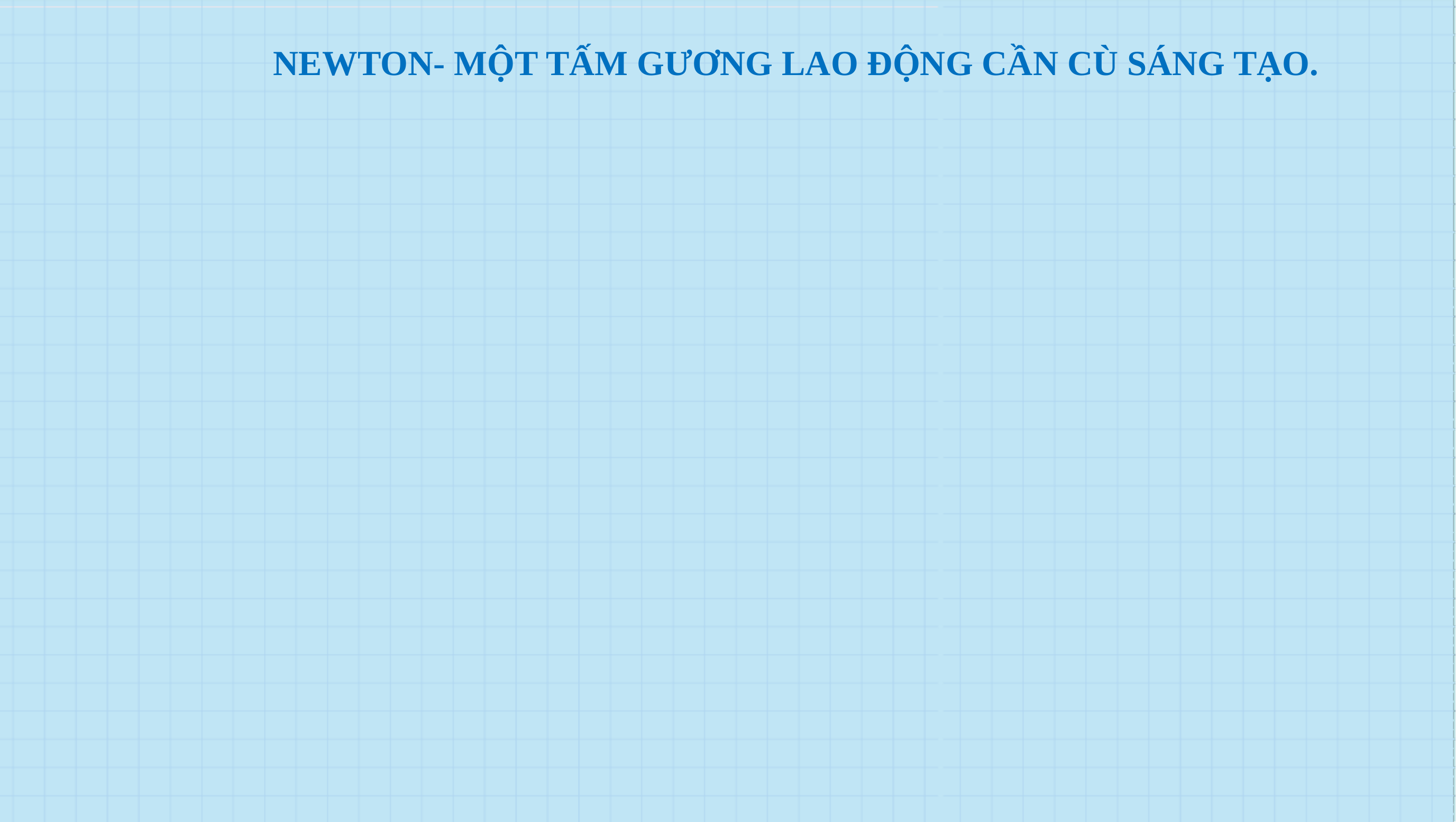

NEWTON- MỘT TẤM GƯƠNG LAO ĐỘNG CẦN CÙ SÁNG TẠO.